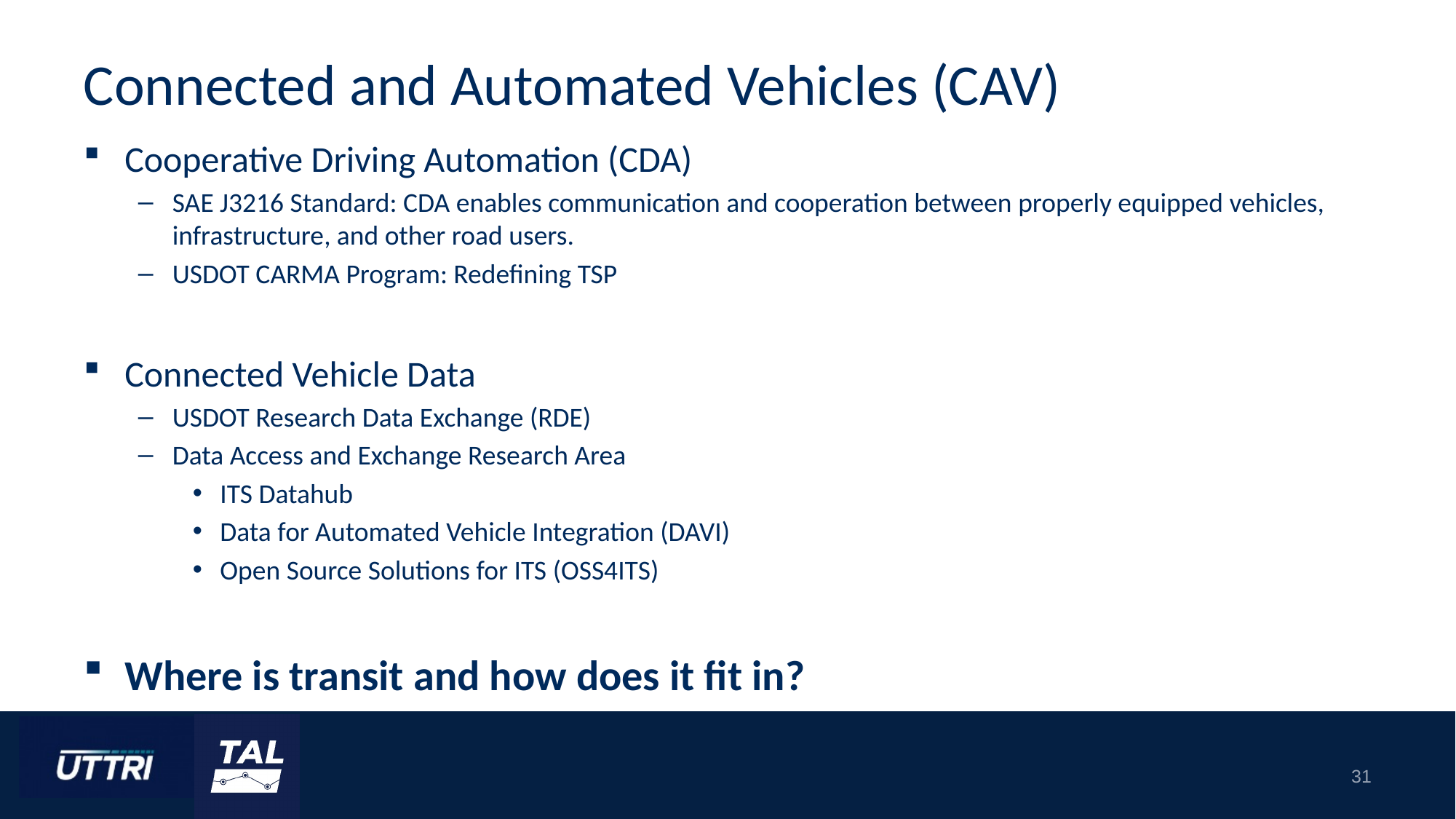

# Connected and Automated Vehicles (CAV)
Cooperative Driving Automation (CDA)
SAE J3216 Standard: CDA enables communication and cooperation between properly equipped vehicles, infrastructure, and other road users.
USDOT CARMA Program: Redefining TSP

Connected Vehicle Data
USDOT Research Data Exchange (RDE)
Data Access and Exchange Research Area
ITS Datahub
Data for Automated Vehicle Integration (DAVI)
Open Source Solutions for ITS (OSS4ITS)

Where is transit and how does it fit in?

31